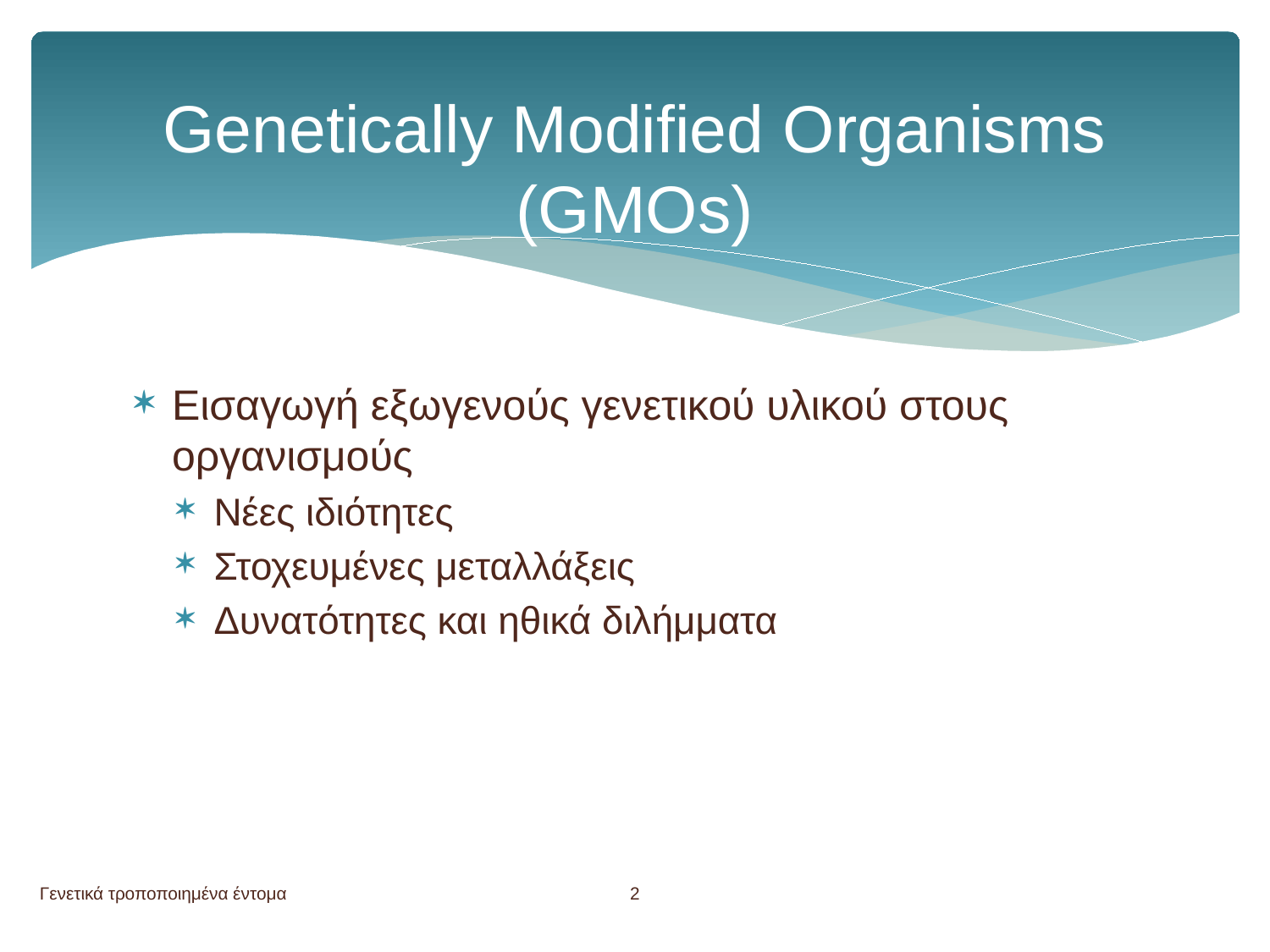

# Genetically Modified Organisms (GMOs)
Εισαγωγή εξωγενούς γενετικού υλικού στους οργανισμούς
Νέες ιδιότητες
Στοχευμένες μεταλλάξεις
Δυνατότητες και ηθικά διλήμματα
2
Γενετικά τροποποιημένα έντομα